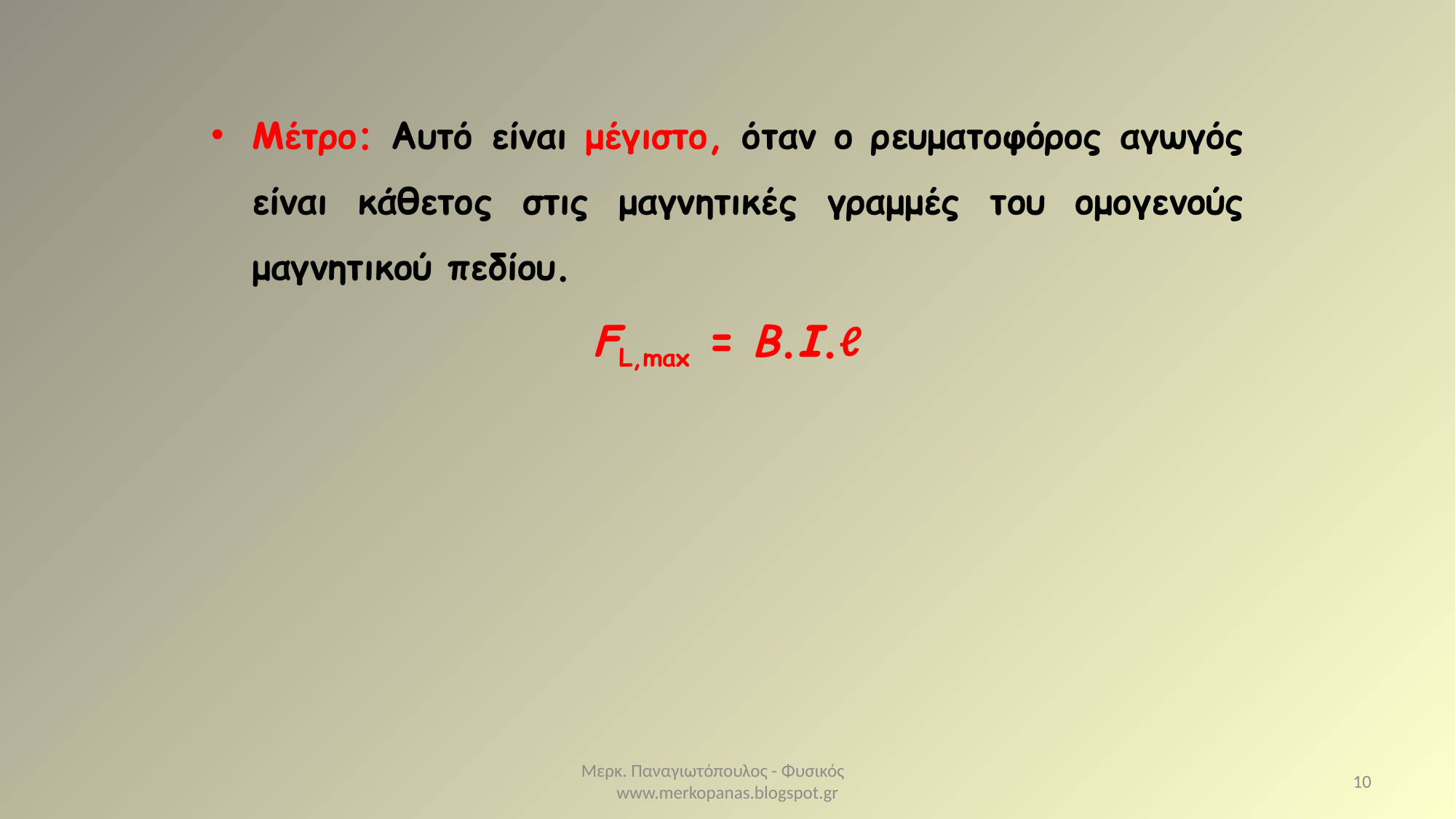

Μέτρο: Αυτό είναι μέγιστο, όταν ο ρευματοφόρος αγωγός είναι κάθετος στις μαγνητικές γραμμές του ομογενούς μαγνητικού πεδίου.
FL,max = B.I.ℓ
Μερκ. Παναγιωτόπουλος - Φυσικός        www.merkopanas.blogspot.gr
10